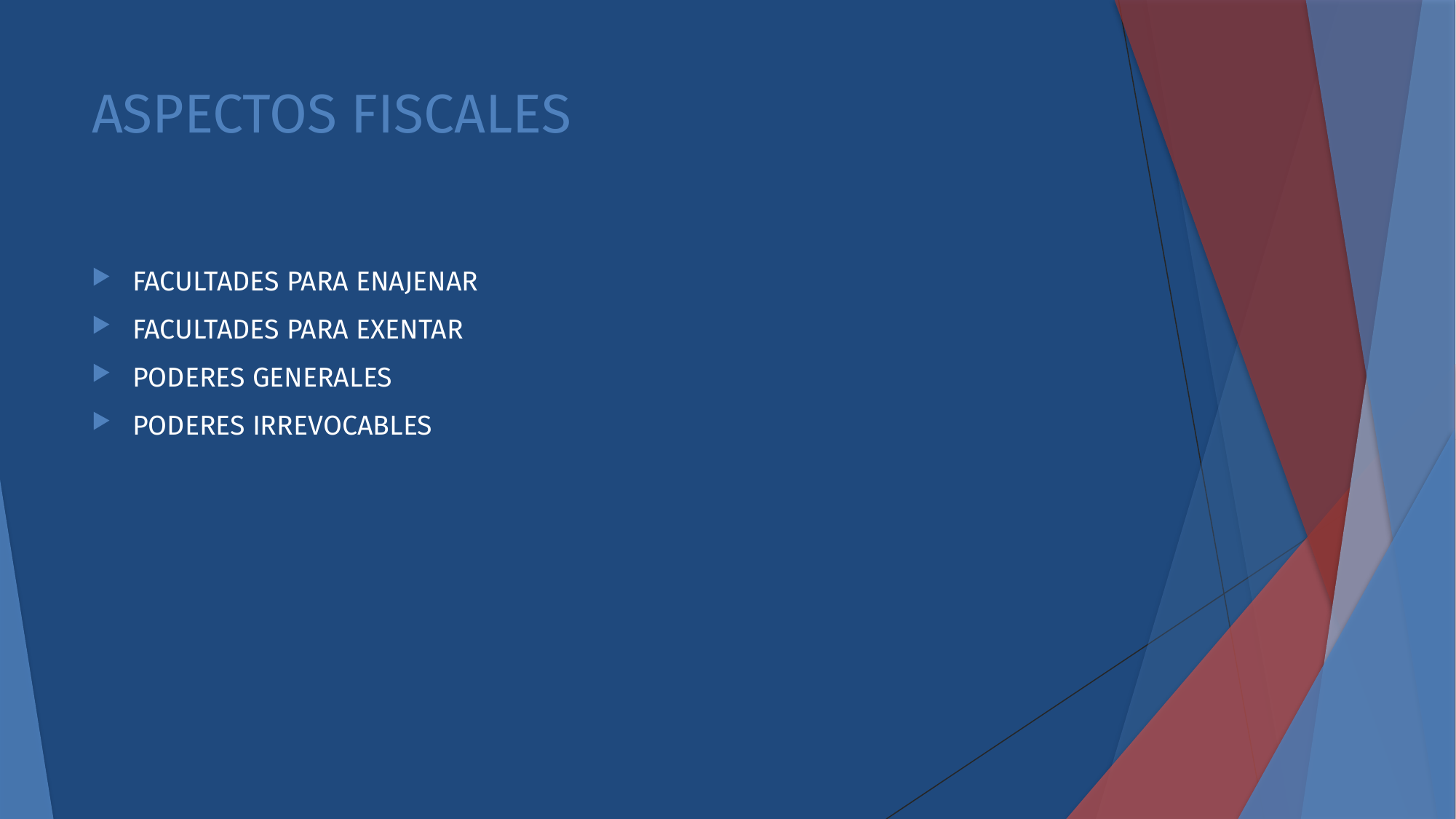

# ASPECTOS FISCALES
FACULTADES PARA ENAJENAR
FACULTADES PARA EXENTAR
PODERES GENERALES
PODERES IRREVOCABLES